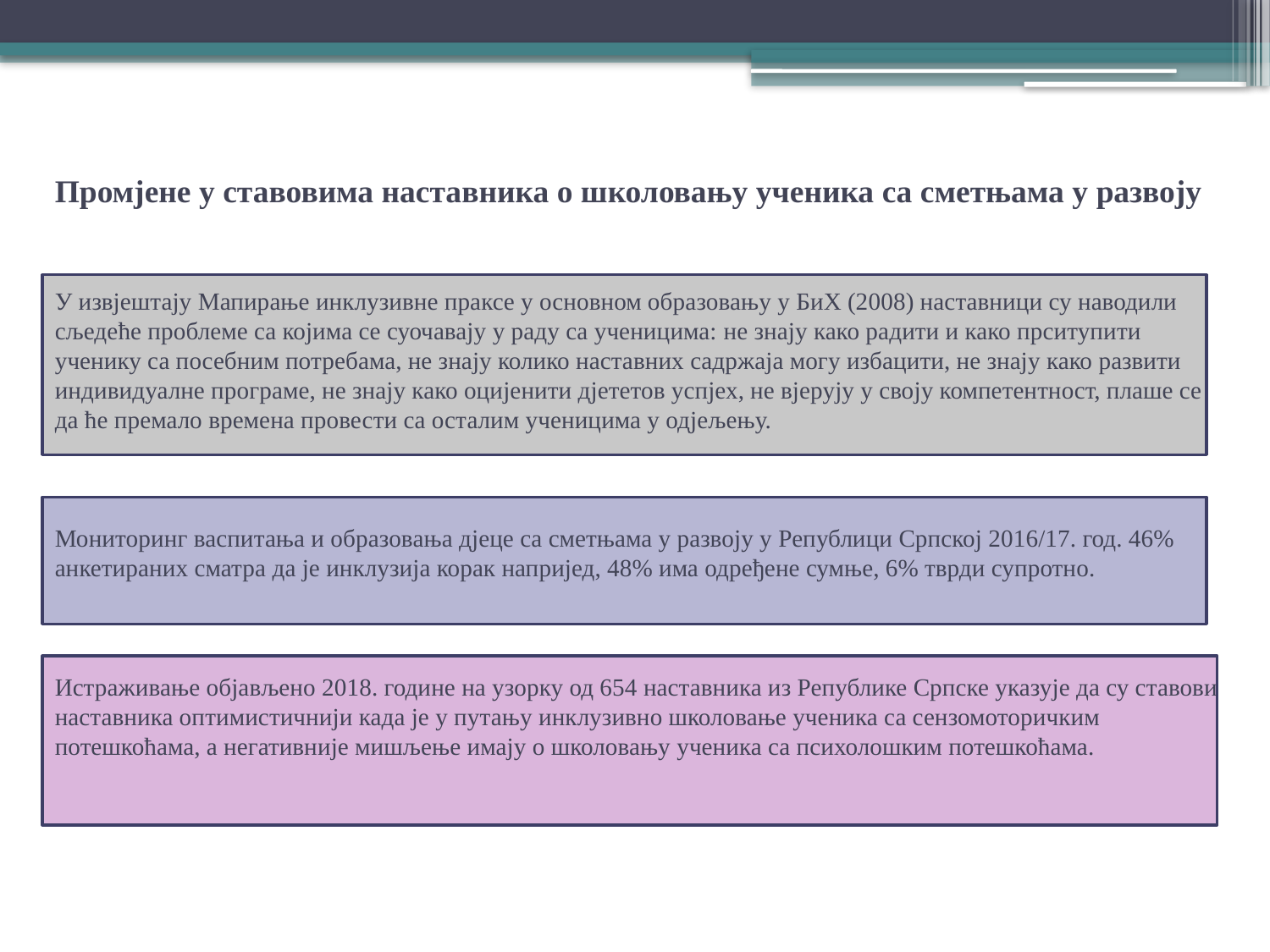

# Промјене у ставовима наставника о школовању ученика са сметњама у развоју У извјештају Мапирање инклузивне праксе у основном образовању у БиХ (2008) наставници су наводили сљедеће проблеме са којима се суочавају у раду са ученицима: не знају како радити и како прситупити ученику са посебним потребама, не знају колико наставних садржаја могу избацити, не знају како развити индивидуалне програме, не знају како оцијенити дјететов успјех, не вјерују у своју компетентност, плаше се да ће премало времена провести са осталим ученицима у одјељењу. Мониторинг васпитања и образовања дјеце са сметњама у развоју у Републици Српској 2016/17. год. 46% анкетираних сматрa да је инклузија корак напријед, 48% има одређене сумње, 6% тврди супротно. Истраживање објављено 2018. године на узорку од 654 наставника из Републике Српске указује да су ставови наставника оптимистичнији када је у путању инклузивно школовање ученика са сензомоторичким потешкоћама, а негативније мишљење имају о школовању ученика са психолошким потешкоћама.